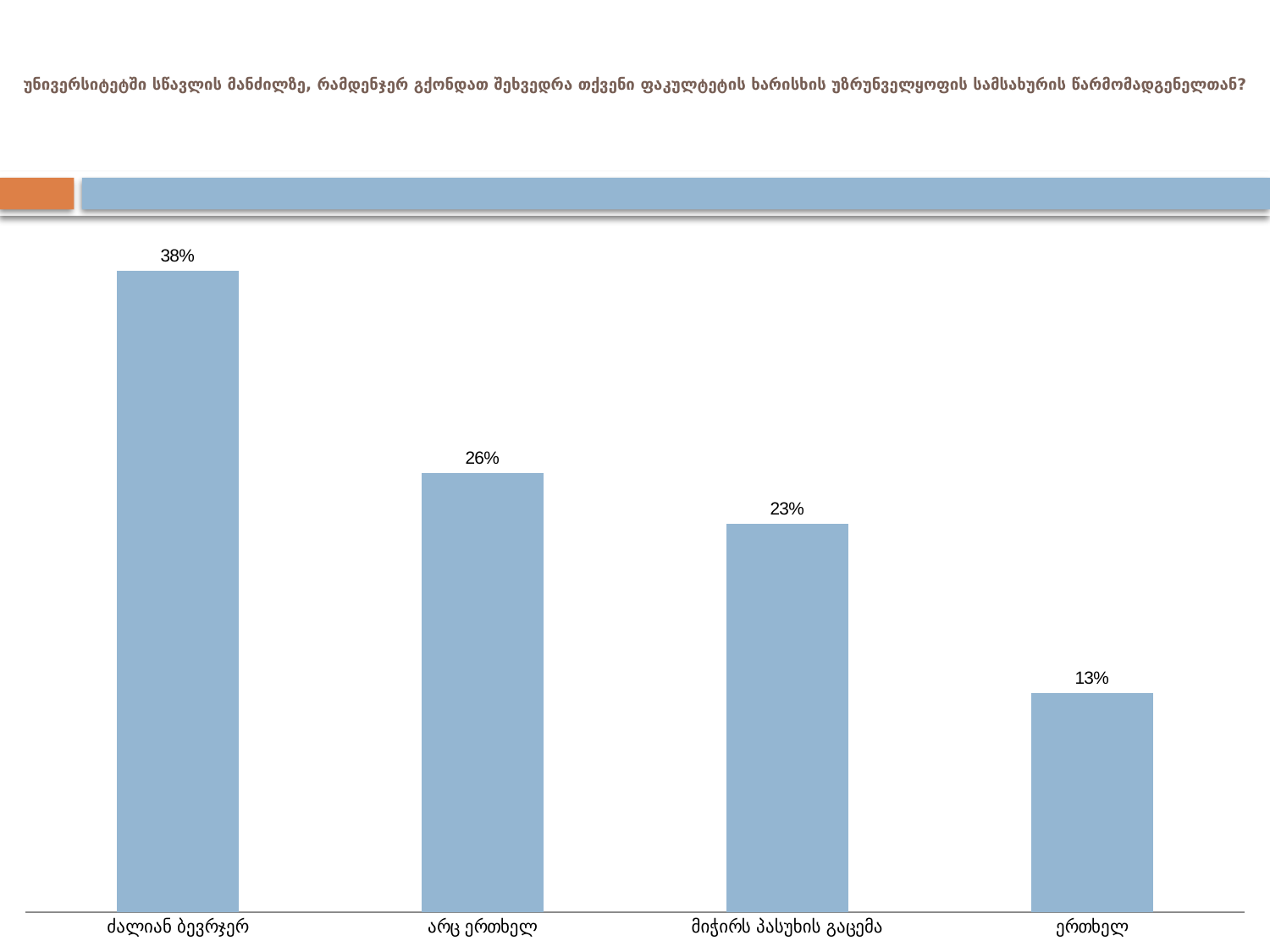

# უნივერსიტეტში სწავლის მანძილზე, რამდენჯერ გქონდათ შეხვედრა თქვენი ფაკულტეტის ხარისხის უზრუნველყოფის სამსახურის წარმომადგენელთან?

### Chart

| Category |  |
|---|---|
| ძალიან ბევრჯერ | 0.3800000000000002 |
| არც ერთხელ | 0.26 |
| მიჭირს პასუხის გაცემა | 0.23 |
| ერთხელ | 0.13 |